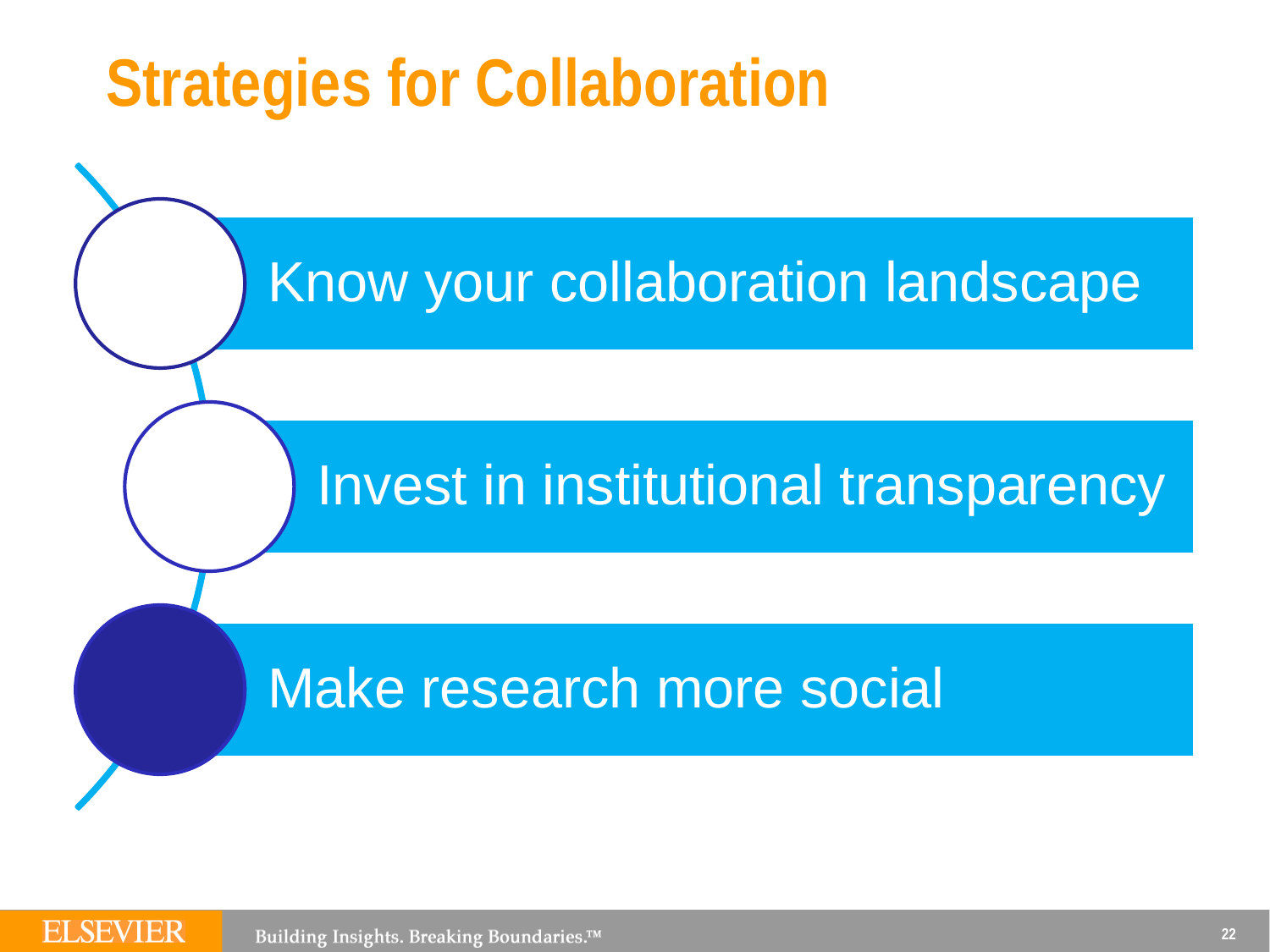

# Strategies for Collaboration
Know your collaboration landscape
Invest in institutional transparency
Make research more social
22